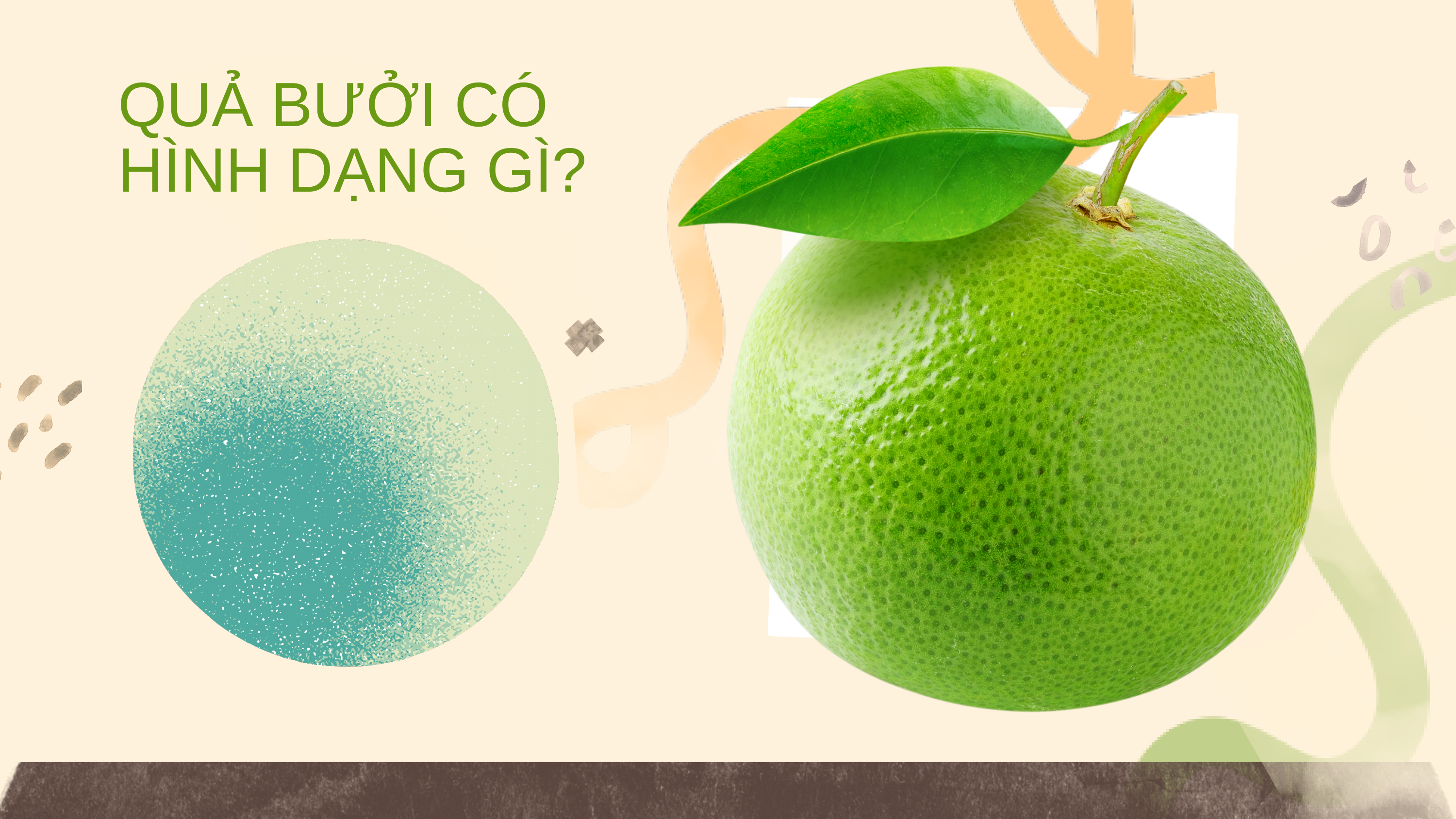

QUẢ BƯỞI CÓ HÌNH DẠNG GÌ?

PEACH